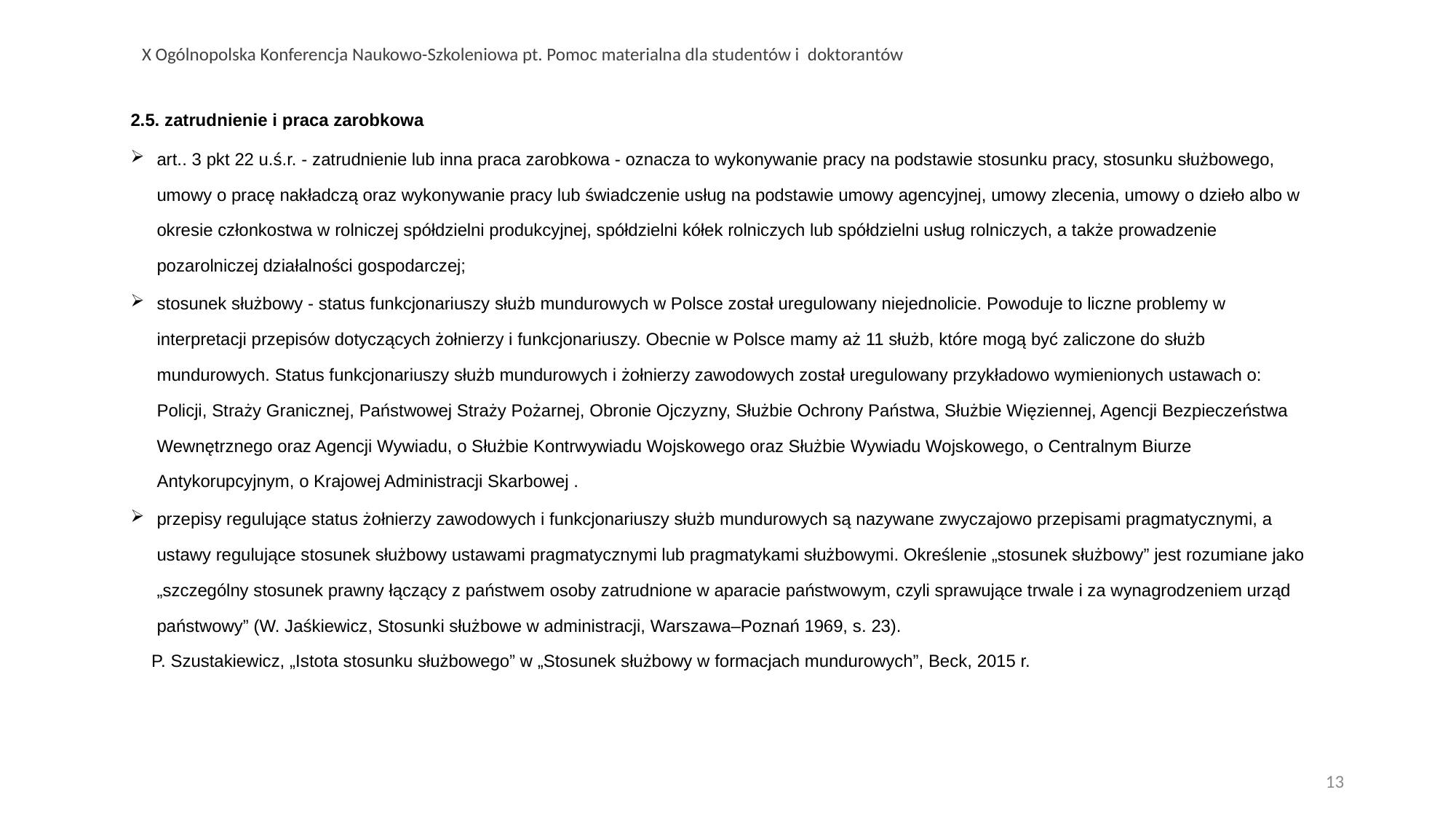

# X Ogólnopolska Konferencja Naukowo-Szkoleniowa pt. Pomoc materialna dla studentów i  doktorantów
2.5. zatrudnienie i praca zarobkowa
art.. 3 pkt 22 u.ś.r. - zatrudnienie lub inna praca zarobkowa - oznacza to wykonywanie pracy na podstawie stosunku pracy, stosunku służbowego, umowy o pracę nakładczą oraz wykonywanie pracy lub świadczenie usług na podstawie umowy agencyjnej, umowy zlecenia, umowy o dzieło albo w okresie członkostwa w rolniczej spółdzielni produkcyjnej, spółdzielni kółek rolniczych lub spółdzielni usług rolniczych, a także prowadzenie pozarolniczej działalności gospodarczej;
stosunek służbowy - status funkcjonariuszy służb mundurowych w Polsce został uregulowany niejednolicie. Powoduje to liczne problemy w interpretacji przepisów dotyczących żołnierzy i funkcjonariuszy. Obecnie w Polsce mamy aż 11 służb, które mogą być zaliczone do służb mundurowych. Status funkcjonariuszy służb mundurowych i żołnierzy zawodowych został uregulowany przykładowo wymienionych ustawach o: Policji, Straży Granicznej, Państwowej Straży Pożarnej, Obronie Ojczyzny, Służbie Ochrony Państwa, Służbie Więziennej, Agencji Bezpieczeństwa Wewnętrznego oraz Agencji Wywiadu, o Służbie Kontrwywiadu Wojskowego oraz Służbie Wywiadu Wojskowego, o Centralnym Biurze Antykorupcyjnym, o Krajowej Administracji Skarbowej .
przepisy regulujące status żołnierzy zawodowych i funkcjonariuszy służb mundurowych są nazywane zwyczajowo przepisami pragmatycznymi, a ustawy regulujące stosunek służbowy ustawami pragmatycznymi lub pragmatykami służbowymi. Określenie „stosunek służbowy” jest rozumiane jako „szczególny stosunek prawny łączący z państwem osoby zatrudnione w aparacie państwowym, czyli sprawujące trwale i za wynagrodzeniem urząd państwowy” (W. Jaśkiewicz, Stosunki służbowe w administracji, Warszawa–Poznań 1969, s. 23).
P. Szustakiewicz, „Istota stosunku służbowego” w „Stosunek służbowy w formacjach mundurowych”, Beck, 2015 r.

13